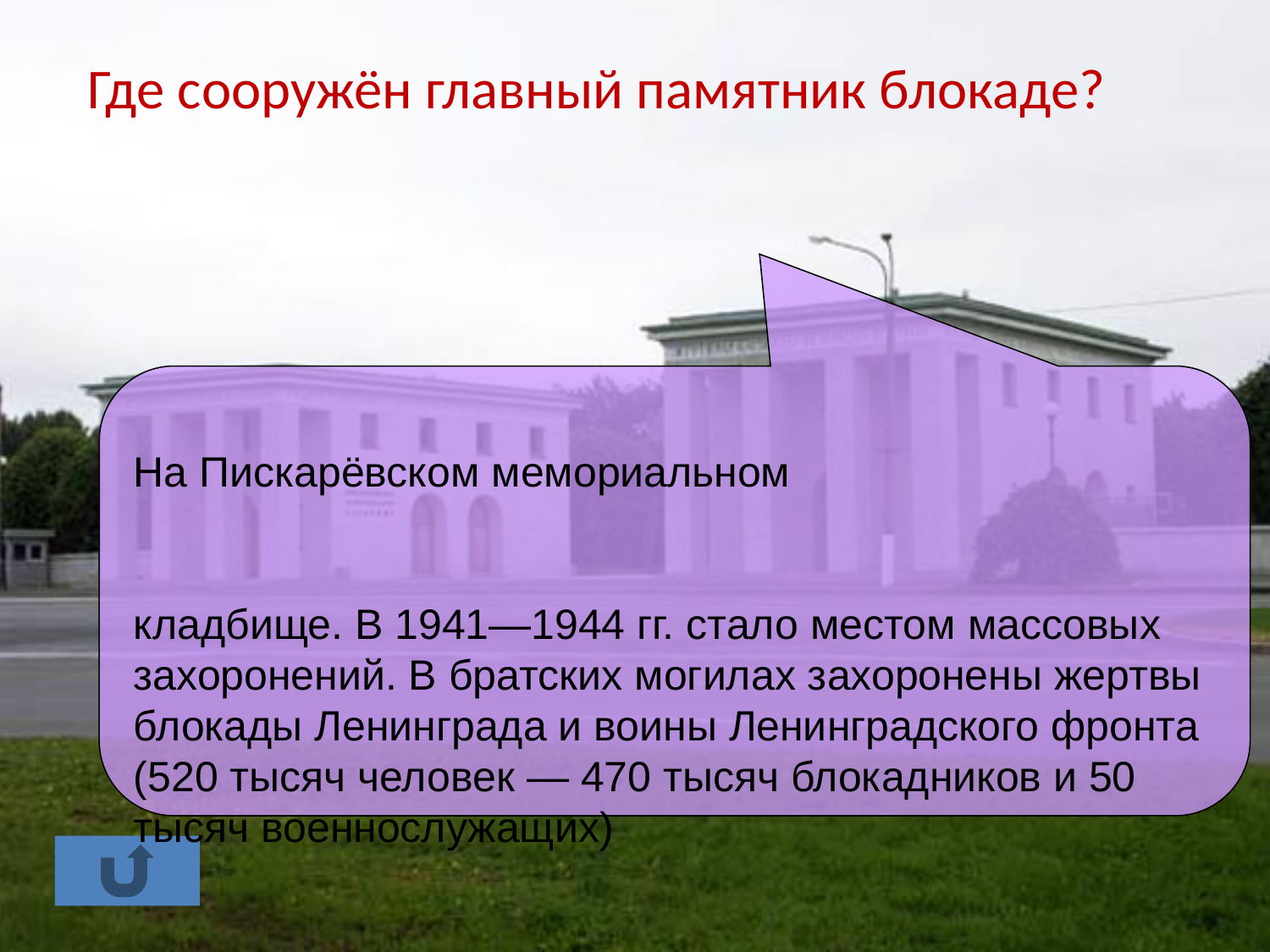

Где сооружён главный памятник блокаде?
#

На Пискарёвском мемориальном                                                                                                                                                                                                                кладбище. В 1941—1944 гг. стало местом массовых захоронений. В братских могилах захоронены жертвы блокады Ленинграда и воины Ленинградского фронта (520 тысяч человек — 470 тысяч блокадников и 50 тысяч военнослужащих)